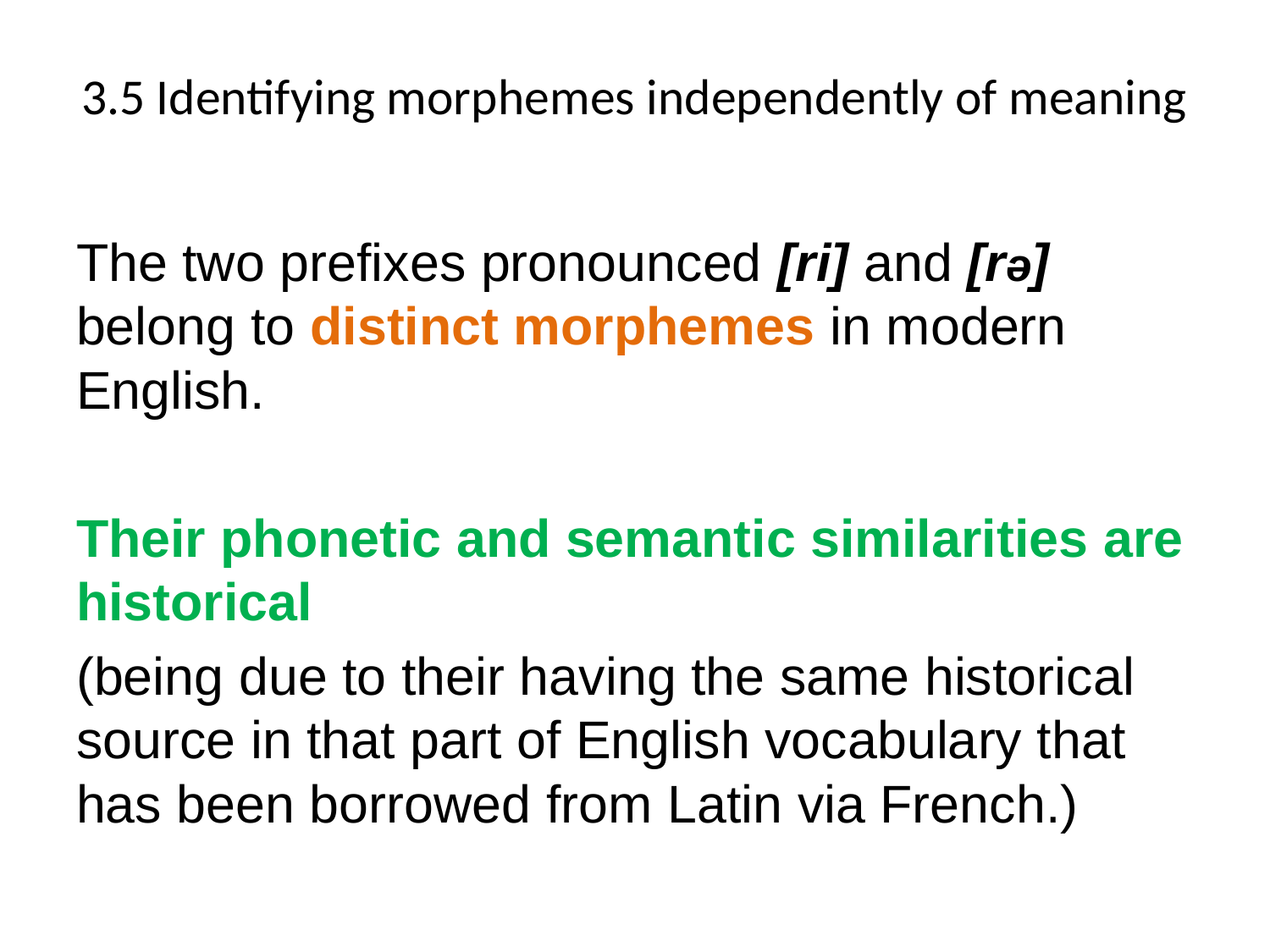

# 3.5 Identifying morphemes independently of meaning
The two prefixes pronounced [ri] and [rə] belong to distinct morphemes in modern English.

Their phonetic and semantic similarities are historical
(being due to their having the same historical source in that part of English vocabulary that has been borrowed from Latin via French.)